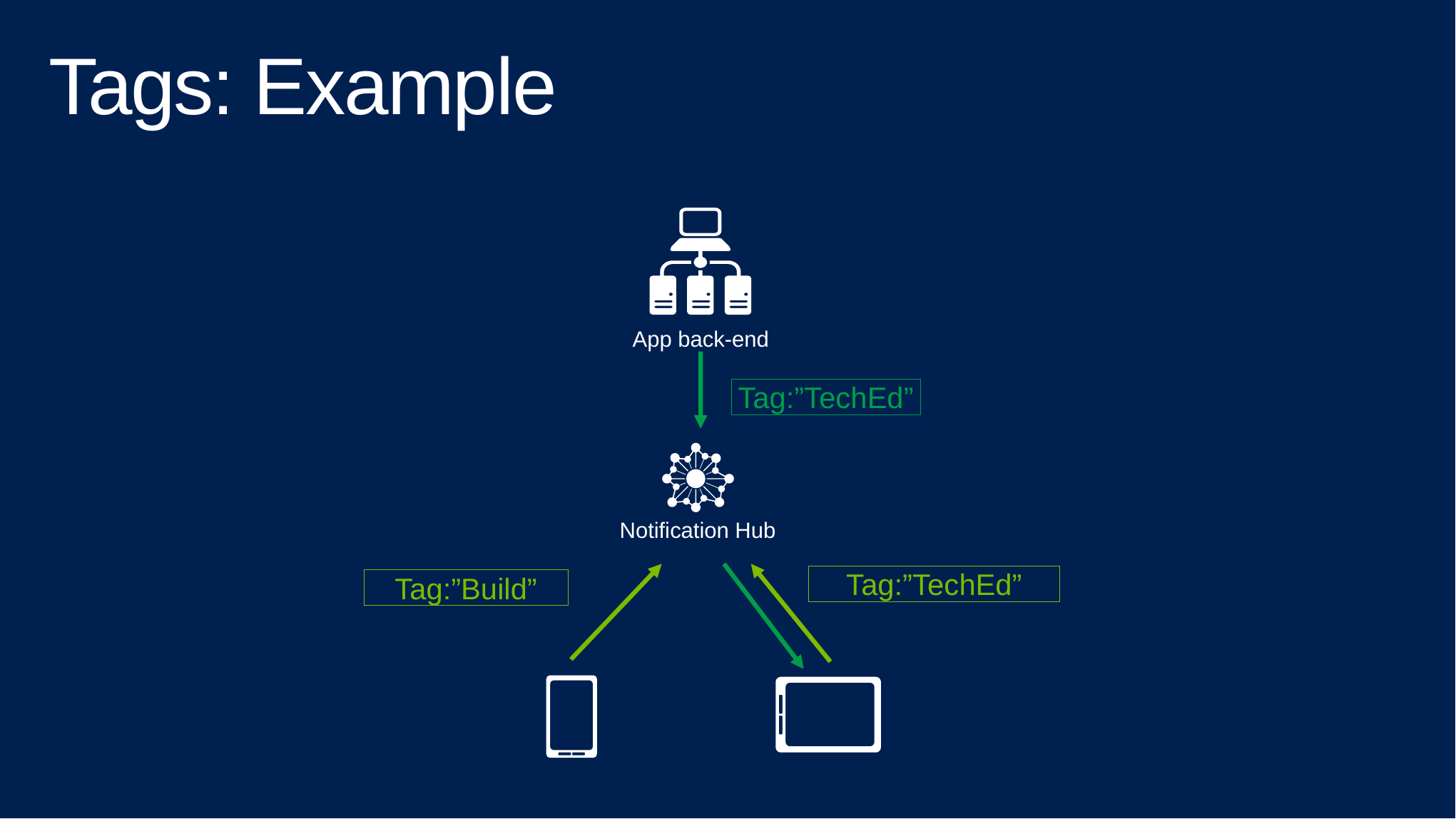

# Tags: Example

App back-end
Tag:”TechEd”

Notification Hub

Tag:”TechEd”
Tag:”Build”